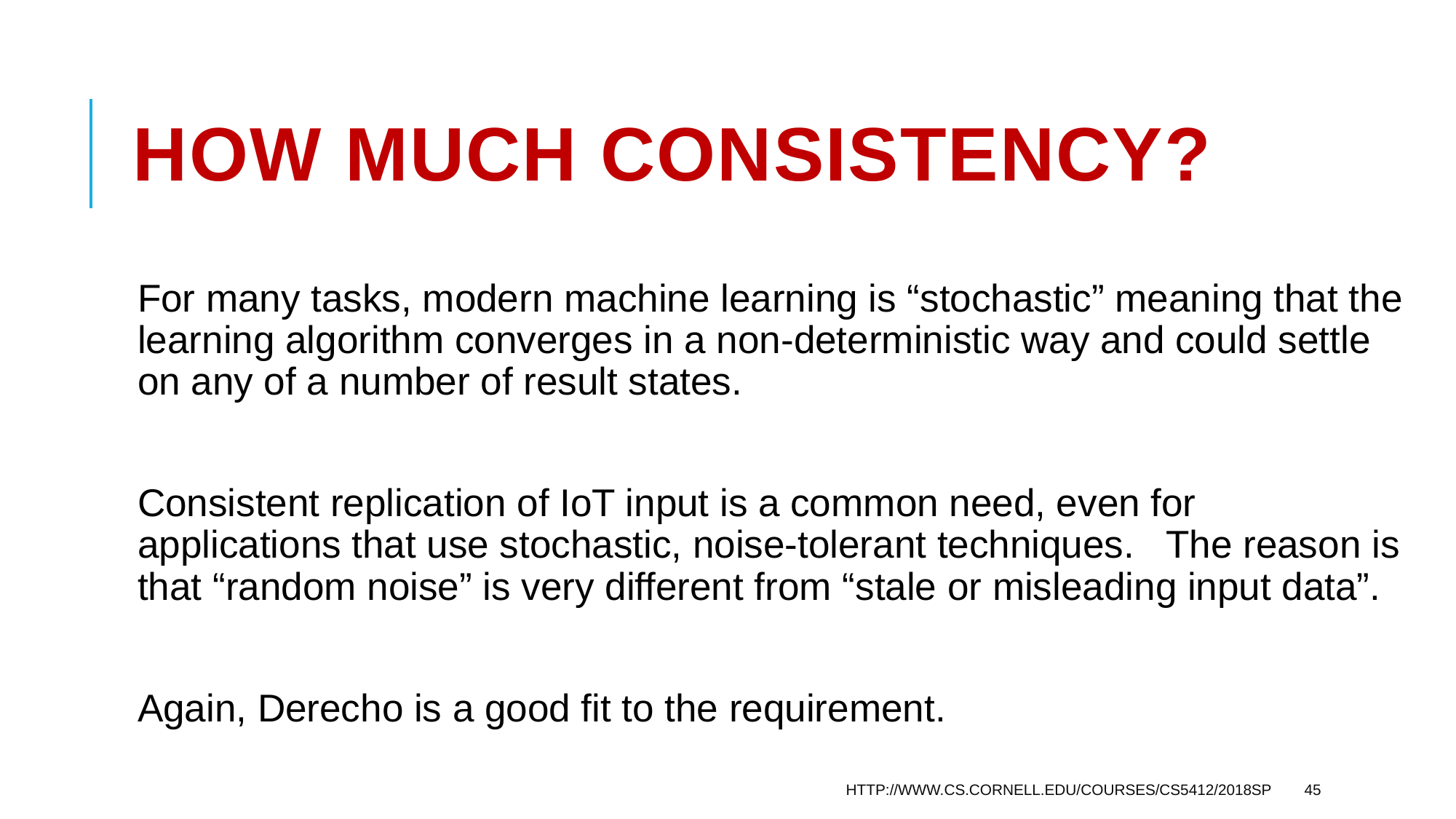

# How much consistency?
For many tasks, modern machine learning is “stochastic” meaning that the learning algorithm converges in a non-deterministic way and could settle on any of a number of result states.

Consistent replication of IoT input is a common need, even for applications that use stochastic, noise-tolerant techniques.   The reason is that “random noise” is very different from “stale or misleading input data”.

Again, Derecho is a good fit to the requirement.
http://www.cs.cornell.edu/courses/cs5412/2018sp
45